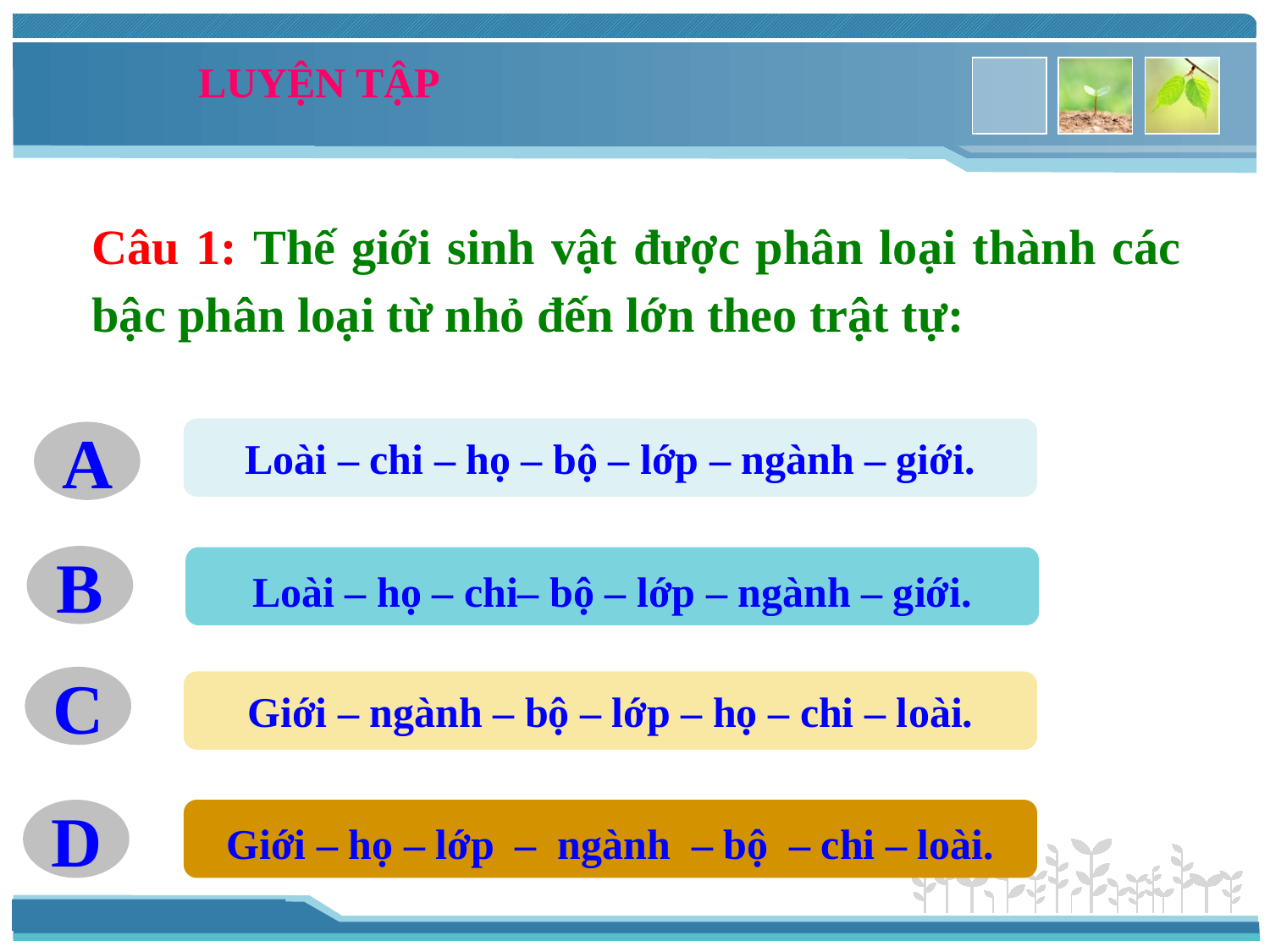

# LUYỆN TẬP
Câu 1: Thế giới sinh vật được phân loại thành các bậc phân loại từ nhỏ đến lớn theo trật tự:
Loài – chi – họ – bộ – lớp – ngành – giới.
A
B
Loài – họ – chi– bộ – lớp – ngành – giới.
C
Giới – ngành – bộ – lớp – họ – chi – loài.
D
Giới – họ – lớp  –  ngành  – bộ  – chi – loài.